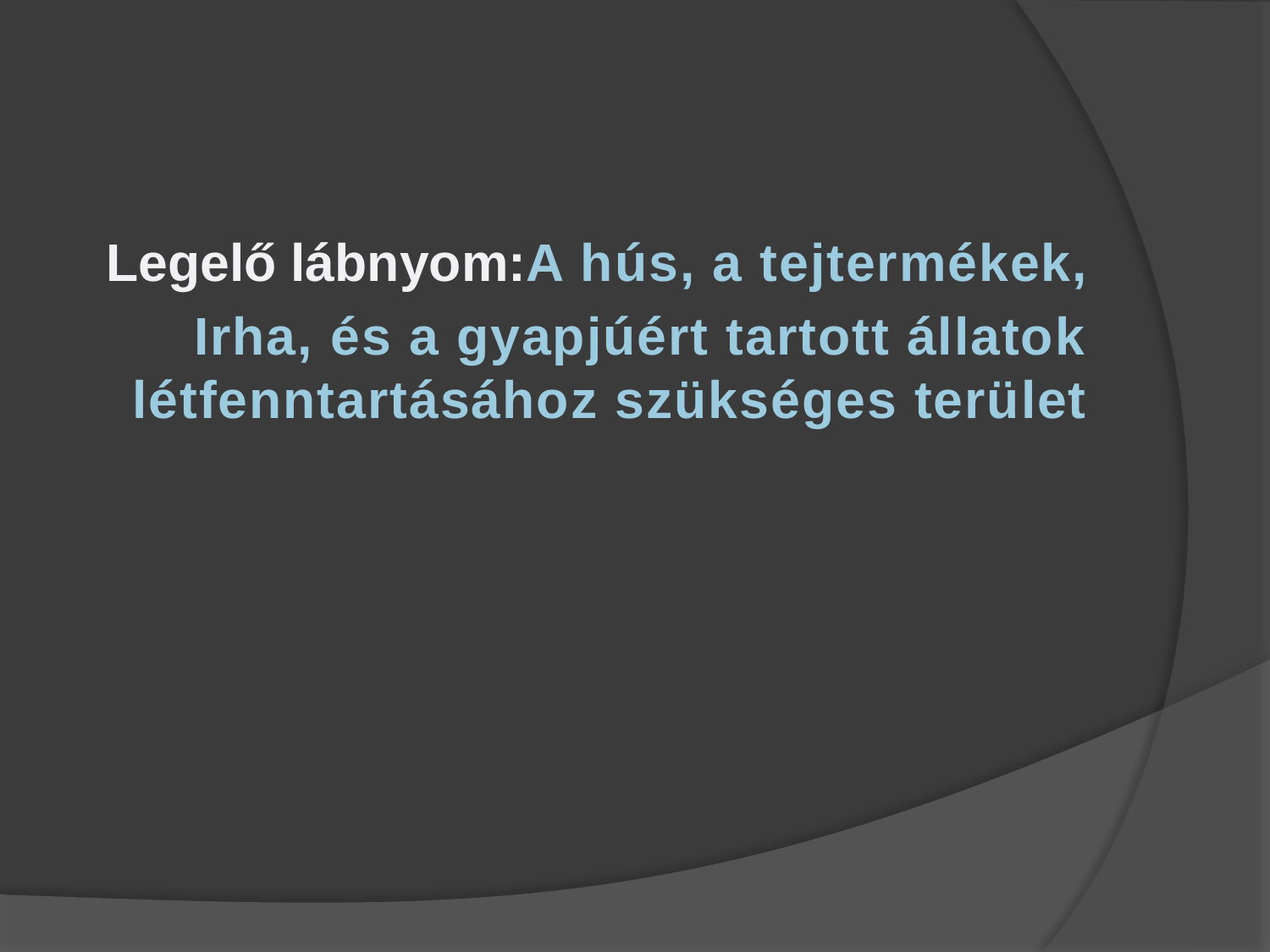

Legelő lábnyom:A hús, a tejtermékek,
Irha, és a gyapjúért tartott állatok létfenntartásához szükséges terület